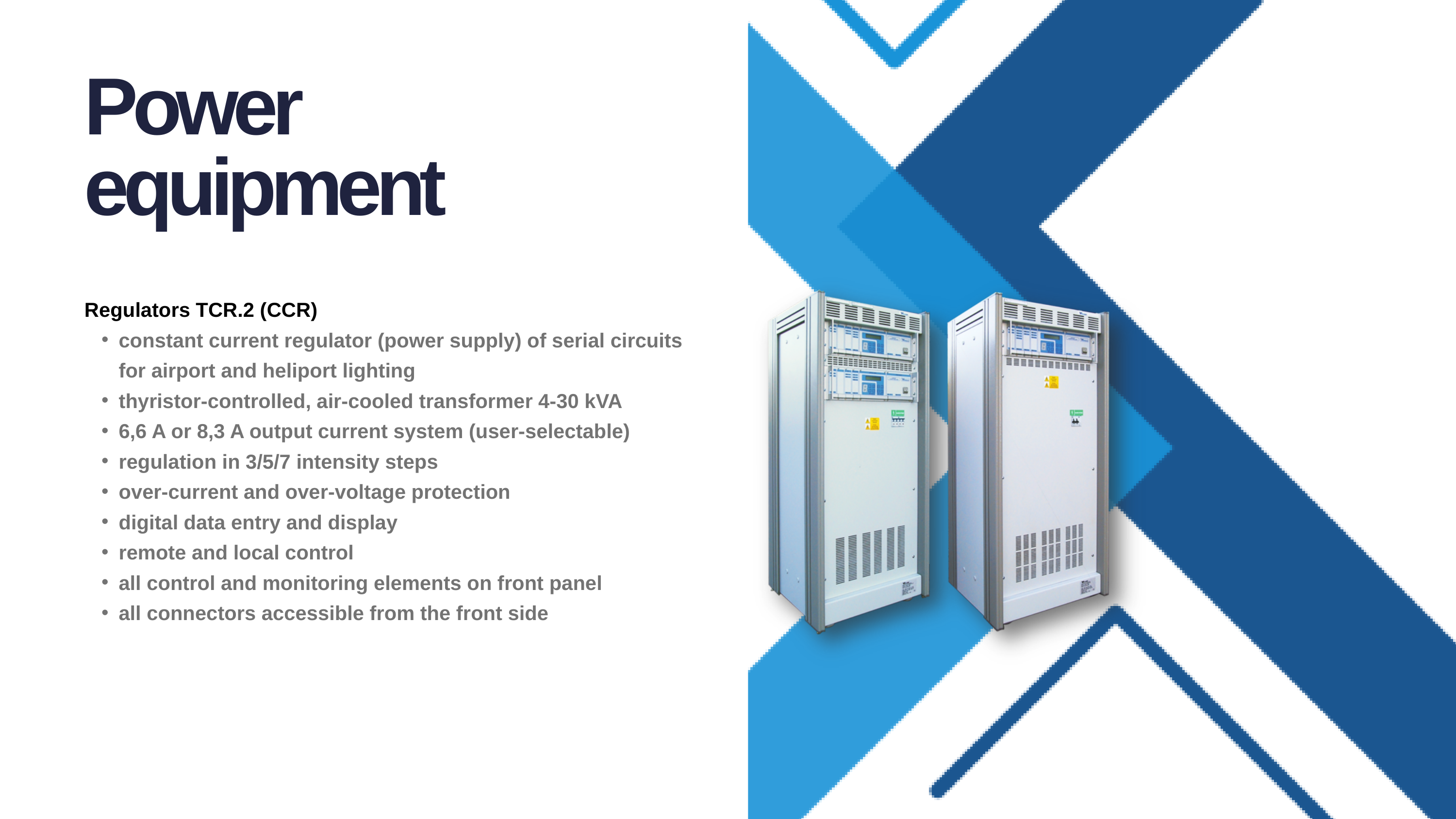

Power
equipment

Regulators TCR.2 (CCR)
constant current regulator (power supply) of serial circuits for airport and heliport lighting
thyristor-controlled, air-cooled transformer 4-30 kVA
6,6 A or 8,3 A output current system (user-selectable)
regulation in 3/5/7 intensity steps
over-current and over-voltage protection
digital data entry and display
remote and local control
all control and monitoring elements on front panel
all connectors accessible from the front side